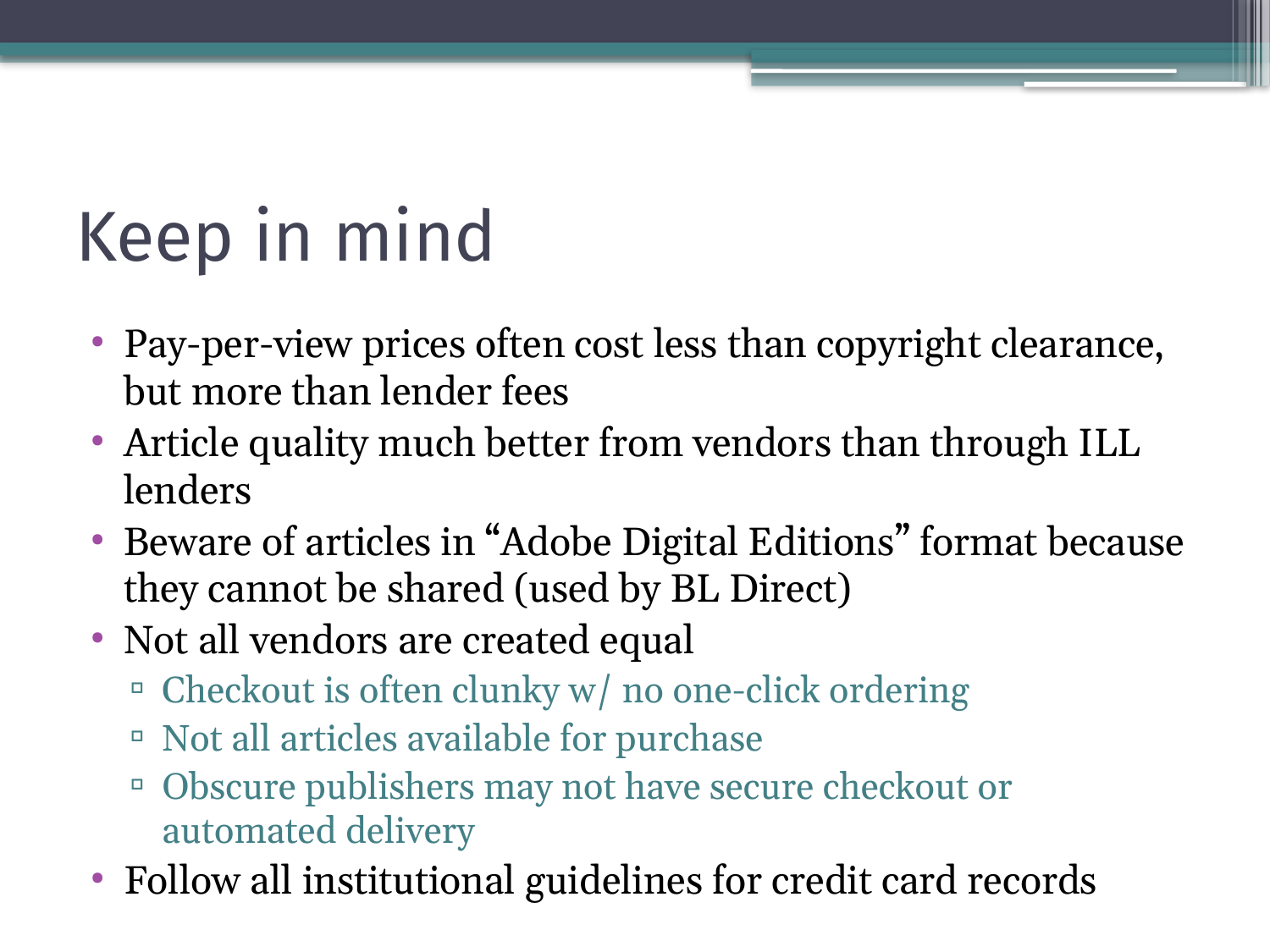

# Keep in mind
Pay-per-view prices often cost less than copyright clearance, but more than lender fees
Article quality much better from vendors than through ILL lenders
Beware of articles in “Adobe Digital Editions” format because they cannot be shared (used by BL Direct)
Not all vendors are created equal
Checkout is often clunky w/ no one-click ordering
Not all articles available for purchase
Obscure publishers may not have secure checkout or automated delivery
Follow all institutional guidelines for credit card records